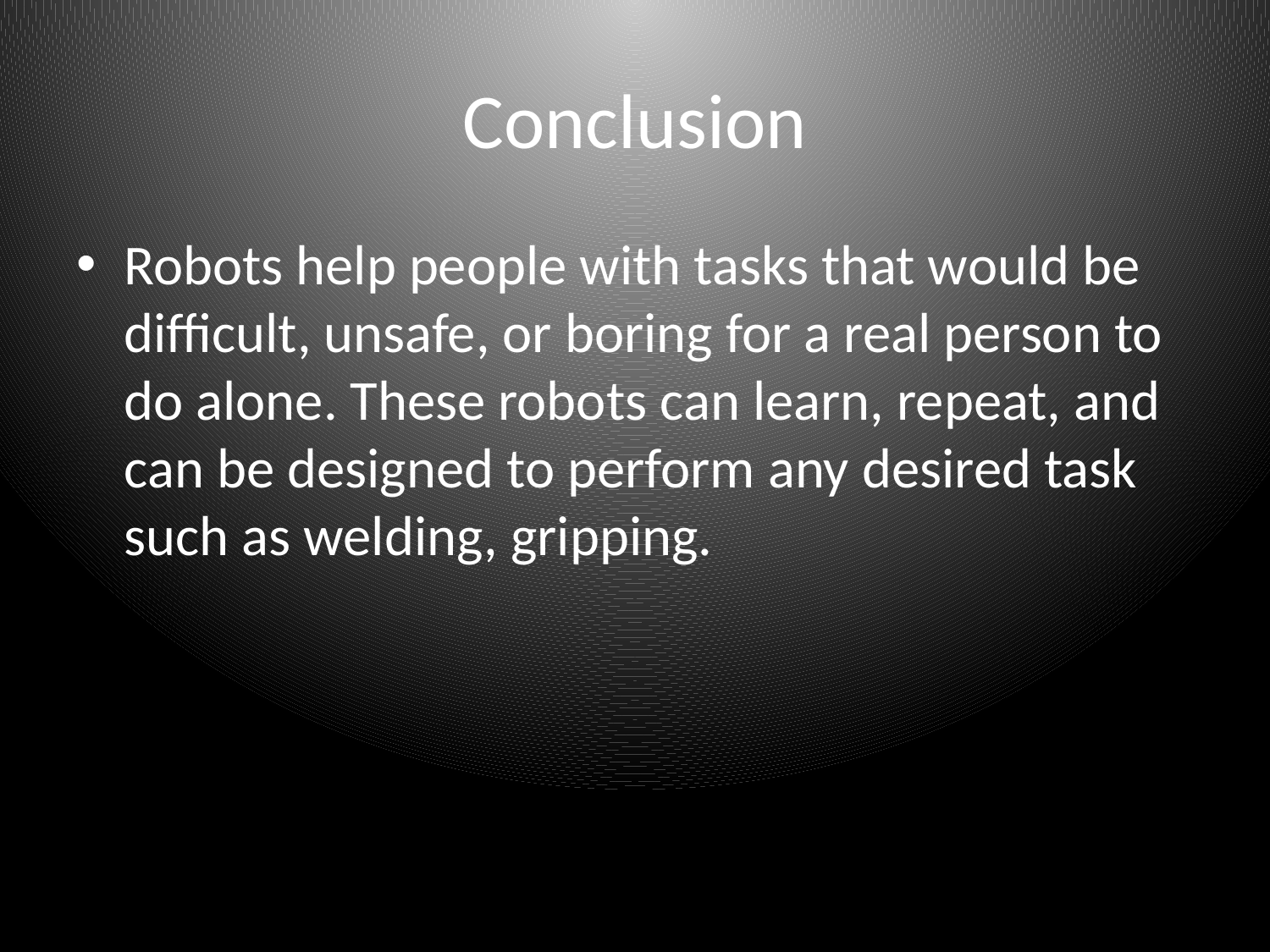

# Conclusion
Robots help people with tasks that would be difficult, unsafe, or boring for a real person to do alone. These robots can learn, repeat, and can be designed to perform any desired task such as welding, gripping.